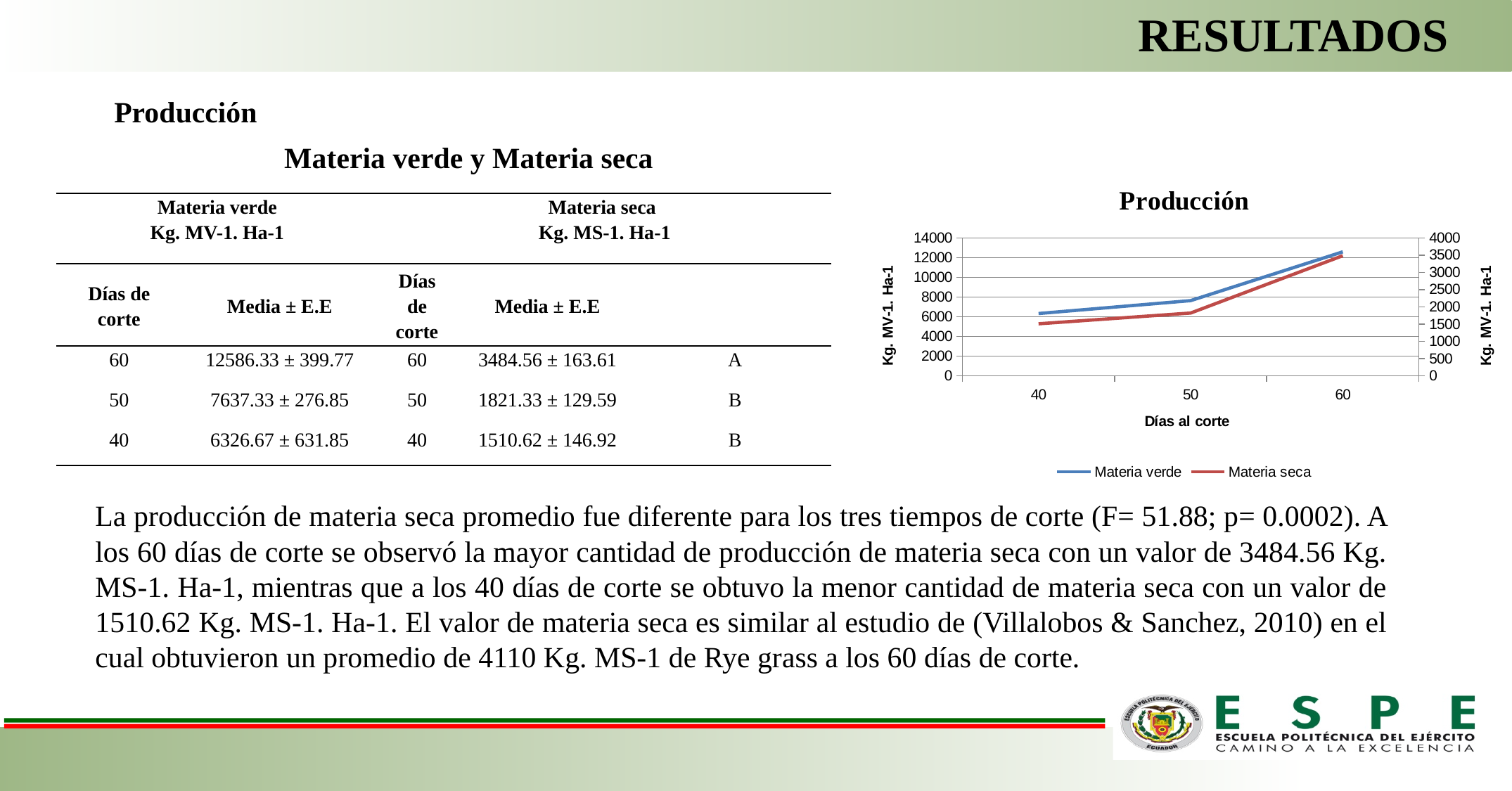

# RESULTADOS
Producción
Materia verde y Materia seca

### Chart: Producción

| Category | Materia verde | Materia seca |
|---|---|---|
| 40 | 6326.67 | 1510.62 |
| 50 | 7637.33 | 1821.33 |
| 60 | 12586.33 | 3484.56 |
| Materia verde Kg. MV-1. Ha-1 |  | Materia seca Kg. MS-1. Ha-1 |  |  |
| --- | --- | --- | --- | --- |
| Días de corte | Media ± E.E | Días de corte | Media ± E.E |  |
| 60 | 12586.33 ± 399.77 | 60 | 3484.56 ± 163.61 | A |
| 50 | 7637.33 ± 276.85 | 50 | 1821.33 ± 129.59 | B |
| 40 | 6326.67 ± 631.85 | 40 | 1510.62 ± 146.92 | B |
La producción de materia seca promedio fue diferente para los tres tiempos de corte (F= 51.88; p= 0.0002). A los 60 días de corte se observó la mayor cantidad de producción de materia seca con un valor de 3484.56 Kg. MS-1. Ha-1, mientras que a los 40 días de corte se obtuvo la menor cantidad de materia seca con un valor de 1510.62 Kg. MS-1. Ha-1. El valor de materia seca es similar al estudio de (Villalobos & Sanchez, 2010) en el cual obtuvieron un promedio de 4110 Kg. MS-1 de Rye grass a los 60 días de corte.